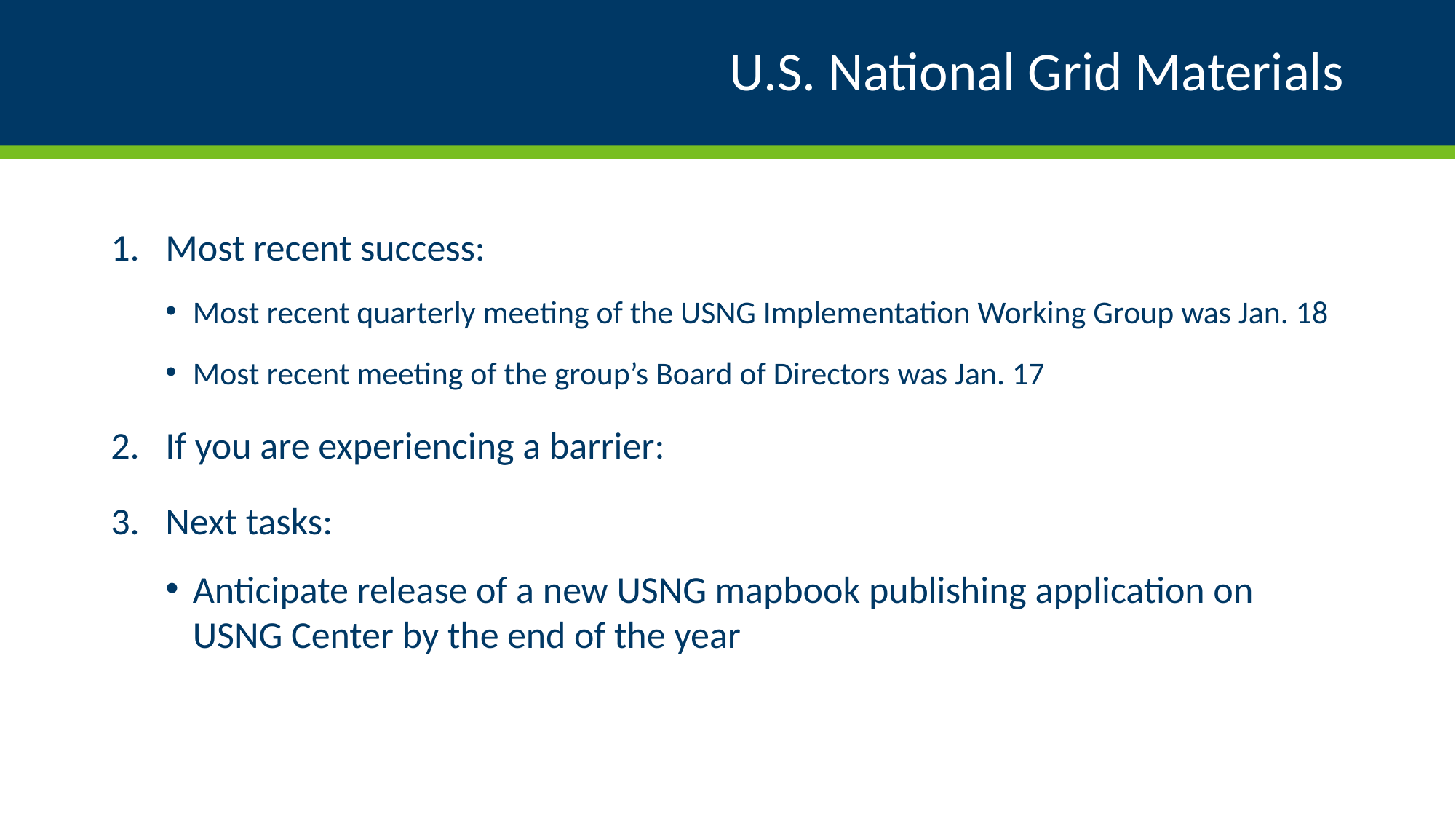

# U.S. National Grid Materials
Most recent success:
Most recent quarterly meeting of the USNG Implementation Working Group was Jan. 18
Most recent meeting of the group’s Board of Directors was Jan. 17
If you are experiencing a barrier:
Next tasks:
Anticipate release of a new USNG mapbook publishing application on USNG Center by the end of the year